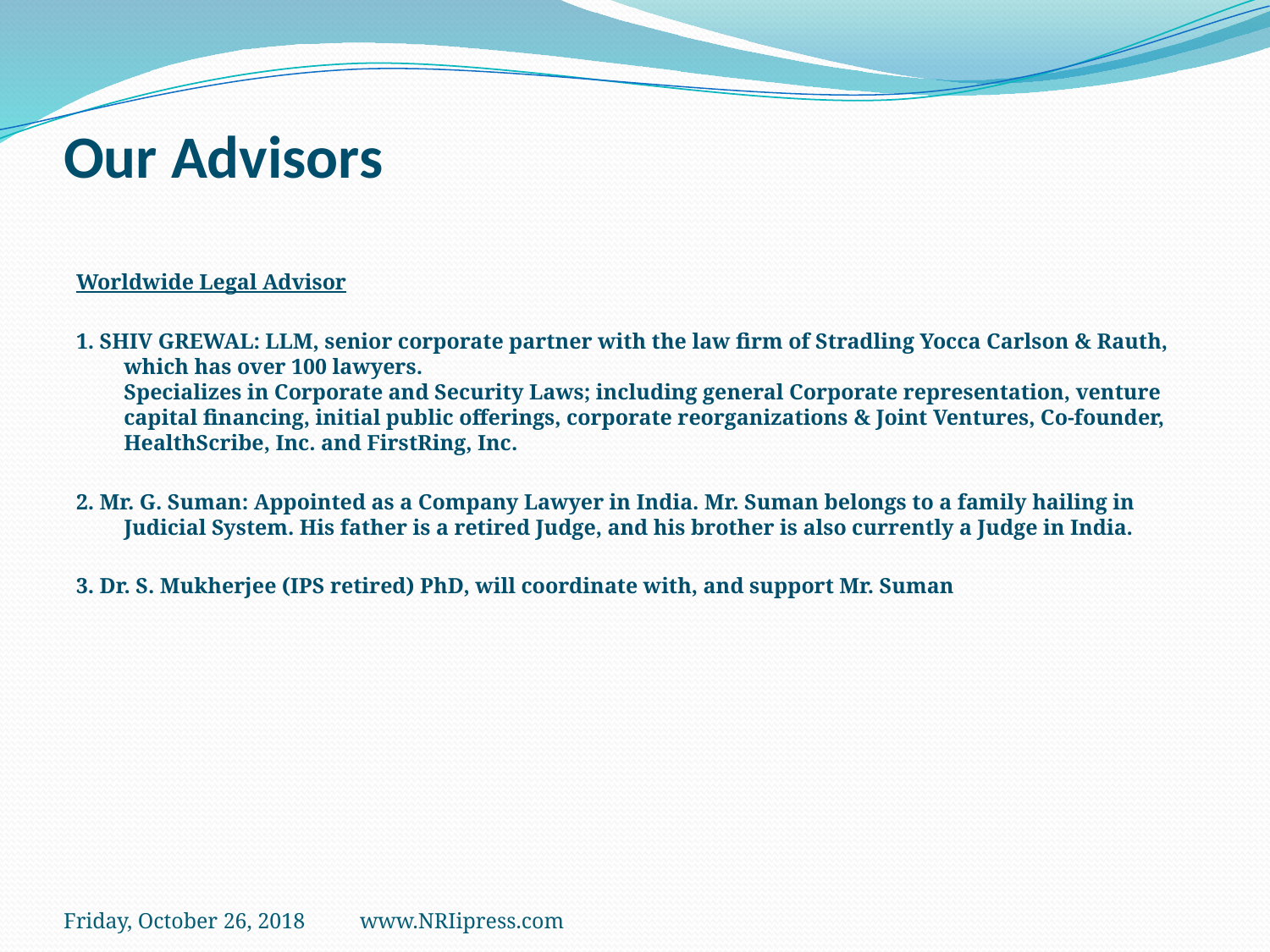

# Our Advisors

Worldwide Legal Advisor

1. SHIV GREWAL: LLM, senior corporate partner with the law firm of Stradling Yocca Carlson & Rauth, which has over 100 lawyers.
Specializes in Corporate and Security Laws; including general Corporate representation, venture capital financing, initial public offerings, corporate reorganizations & Joint Ventures, Co-founder, HealthScribe, Inc. and FirstRing, Inc.

2. Mr. G. Suman: Appointed as a Company Lawyer in India. Mr. Suman belongs to a family hailing in Judicial System. His father is a retired Judge, and his brother is also currently a Judge in India.

3. Dr. S. Mukherjee (IPS retired) PhD, will coordinate with, and support Mr. Suman
Friday, October 26, 2018
www.NRIipress.com